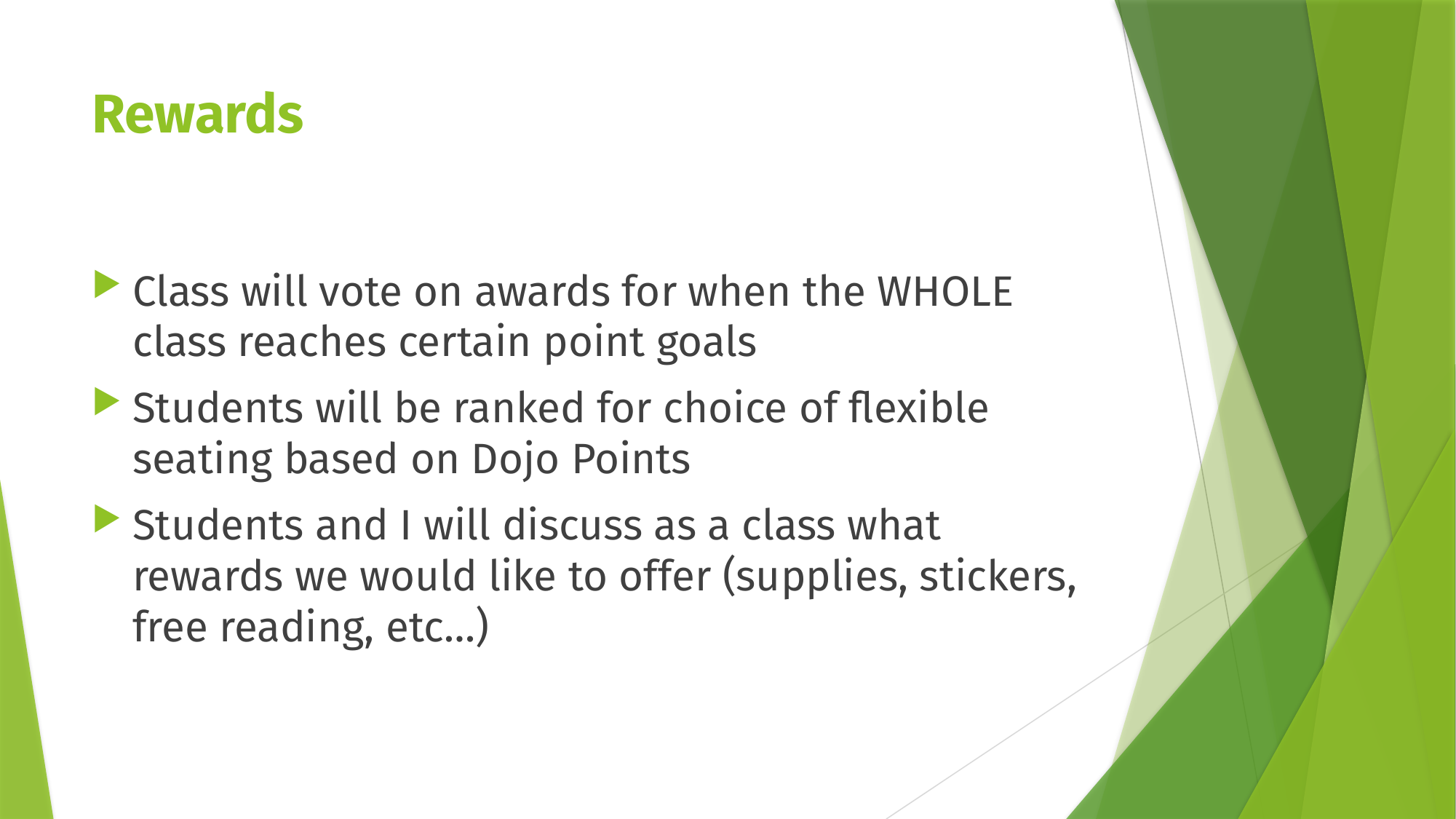

# Rewards
Class will vote on awards for when the WHOLE class reaches certain point goals
Students will be ranked for choice of flexible seating based on Dojo Points
Students and I will discuss as a class what rewards we would like to offer (supplies, stickers, free reading, etc…)